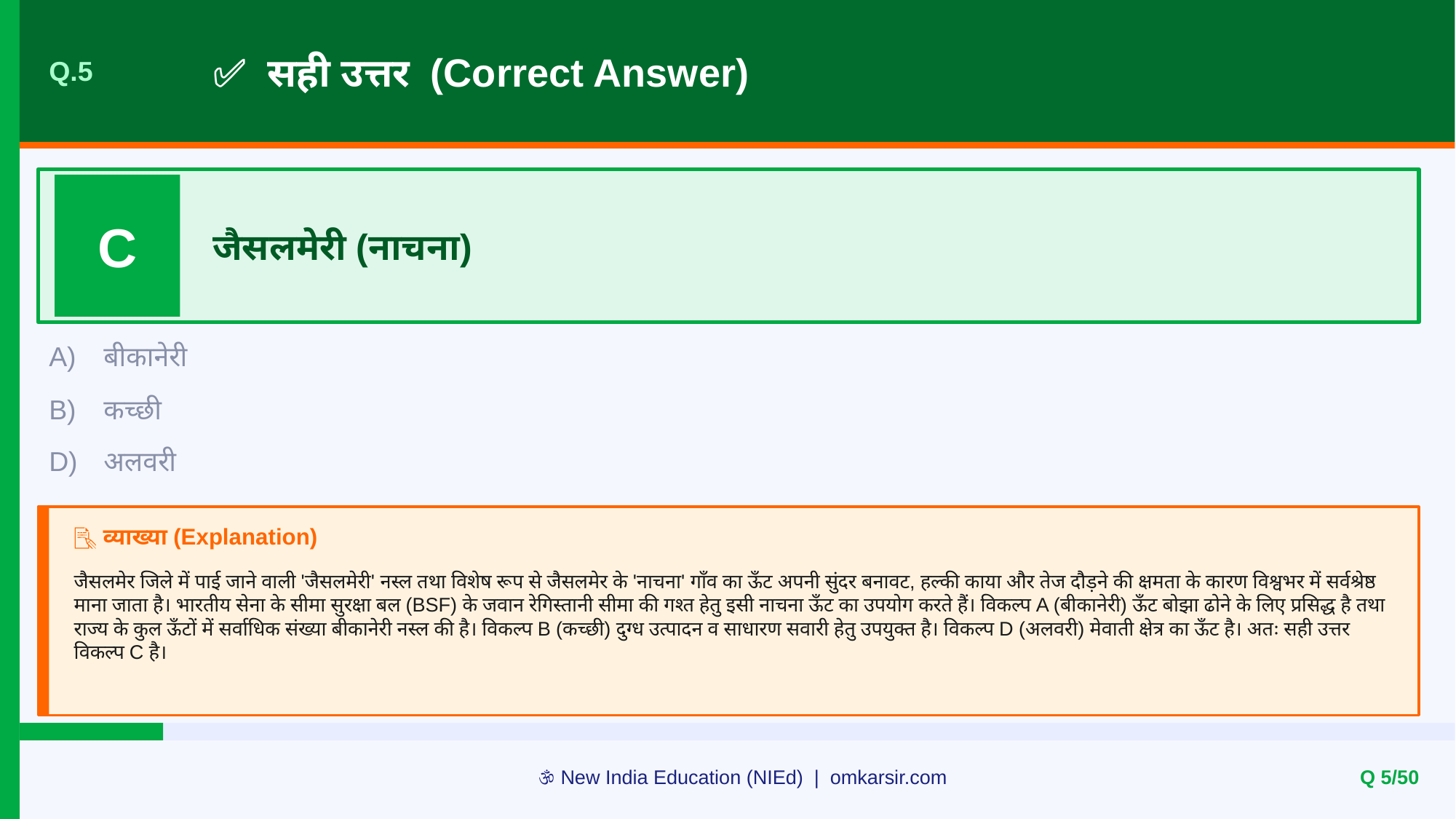

✅  सही उत्तर  (Correct Answer)
Q.5

C
जैसलमेरी (नाचना)
A)
बीकानेरी
B)
कच्छी
D)
अलवरी

📝 व्याख्या (Explanation)
जैसलमेर जिले में पाई जाने वाली 'जैसलमेरी' नस्ल तथा विशेष रूप से जैसलमेर के 'नाचना' गाँव का ऊँट अपनी सुंदर बनावट, हल्की काया और तेज दौड़ने की क्षमता के कारण विश्वभर में सर्वश्रेष्ठ माना जाता है। भारतीय सेना के सीमा सुरक्षा बल (BSF) के जवान रेगिस्तानी सीमा की गश्त हेतु इसी नाचना ऊँट का उपयोग करते हैं। विकल्प A (बीकानेरी) ऊँट बोझा ढोने के लिए प्रसिद्ध है तथा राज्य के कुल ऊँटों में सर्वाधिक संख्या बीकानेरी नस्ल की है। विकल्प B (कच्छी) दुग्ध उत्पादन व साधारण सवारी हेतु उपयुक्त है। विकल्प D (अलवरी) मेवाती क्षेत्र का ऊँट है। अतः सही उत्तर विकल्प C है।

🕉️ New India Education (NIEd)  |  omkarsir.com
Q 5/50